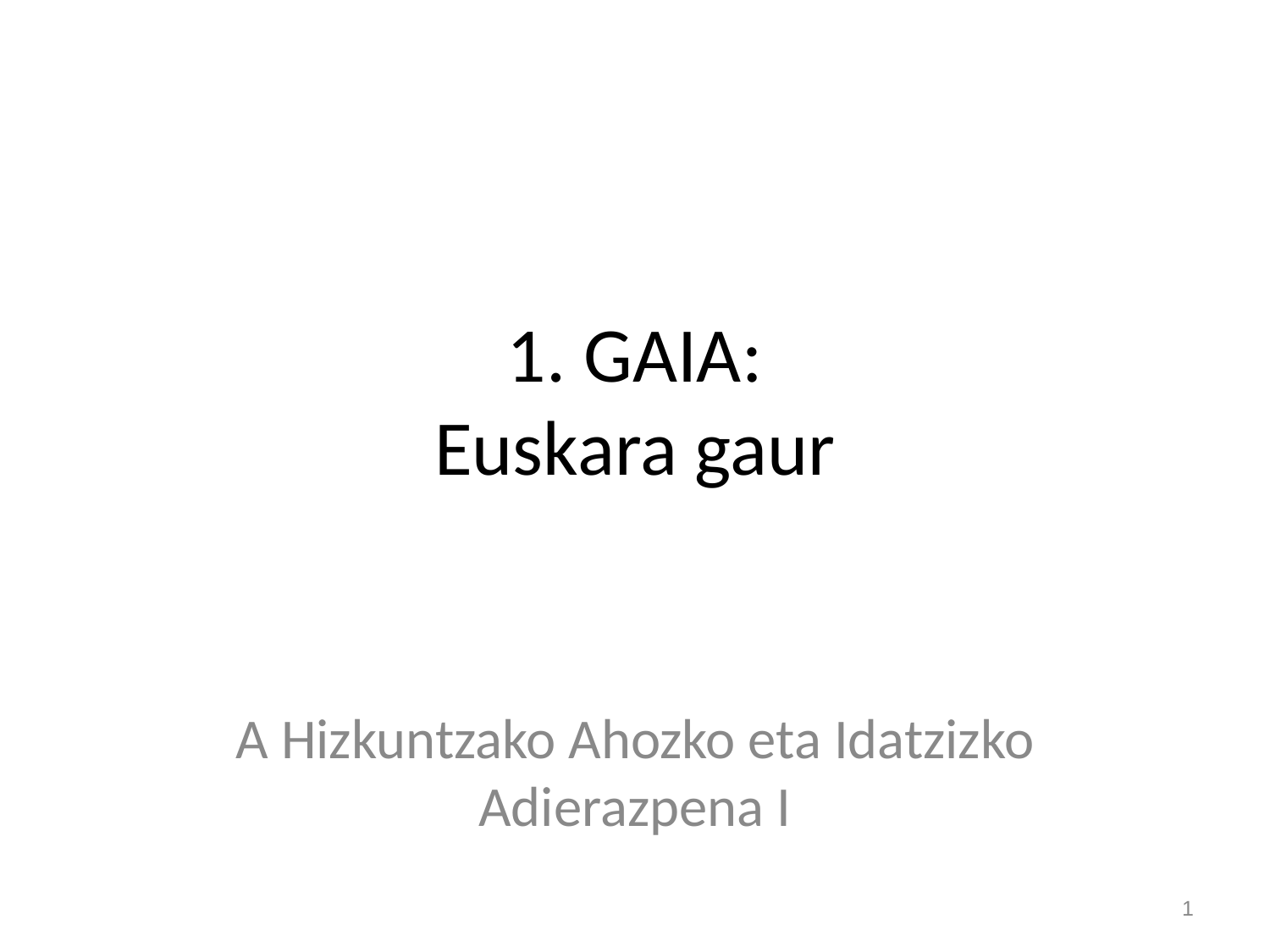

1. GAIA:
Euskara gaur
A Hizkuntzako Ahozko eta Idatzizko Adierazpena I
1